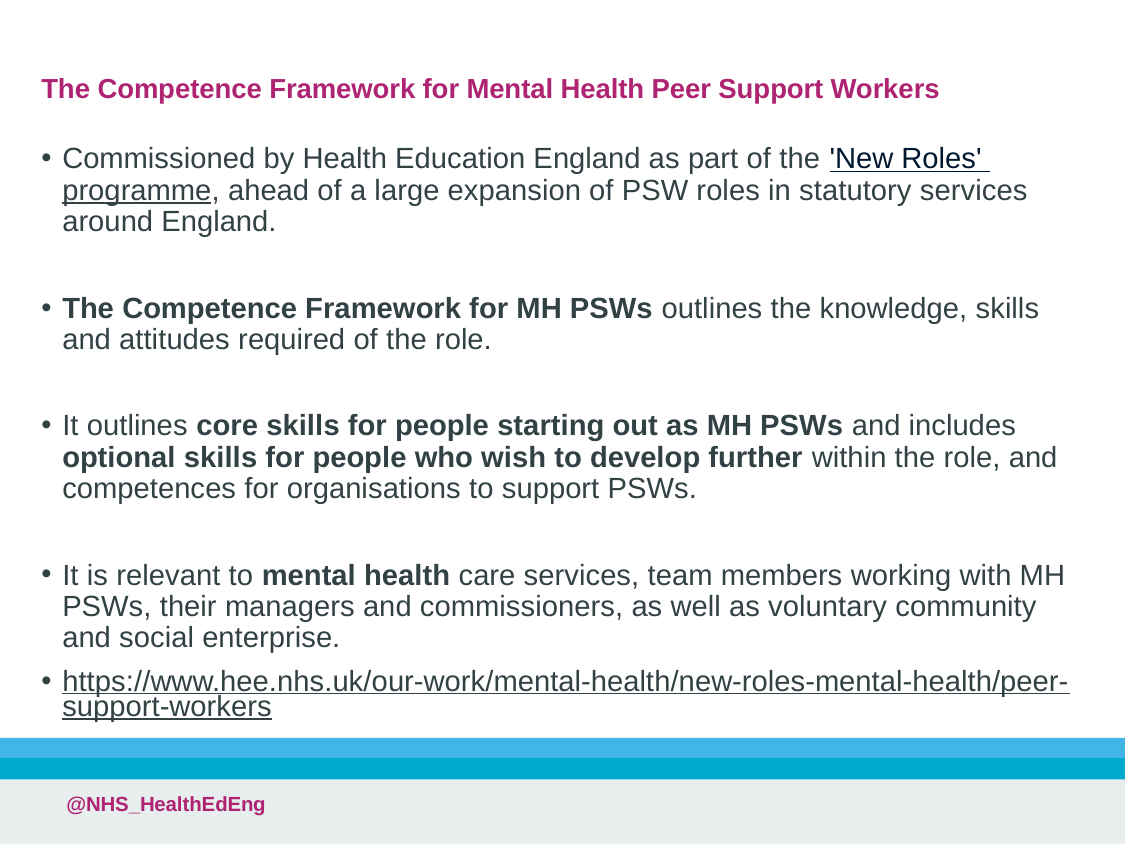

# The Competence Framework for Mental Health Peer Support Workers
Commissioned by Health Education England as part of the 'New Roles' programme, ahead of a large expansion of PSW roles in statutory services around England.

The Competence Framework for MH PSWs outlines the knowledge, skills and attitudes required of the role.

It outlines core skills for people starting out as MH PSWs and includes optional skills for people who wish to develop further within the role, and competences for organisations to support PSWs.

It is relevant to mental health care services, team members working with MH PSWs, their managers and commissioners, as well as voluntary community and social enterprise.
https://www.hee.nhs.uk/our-work/mental-health/new-roles-mental-health/peer-support-workers